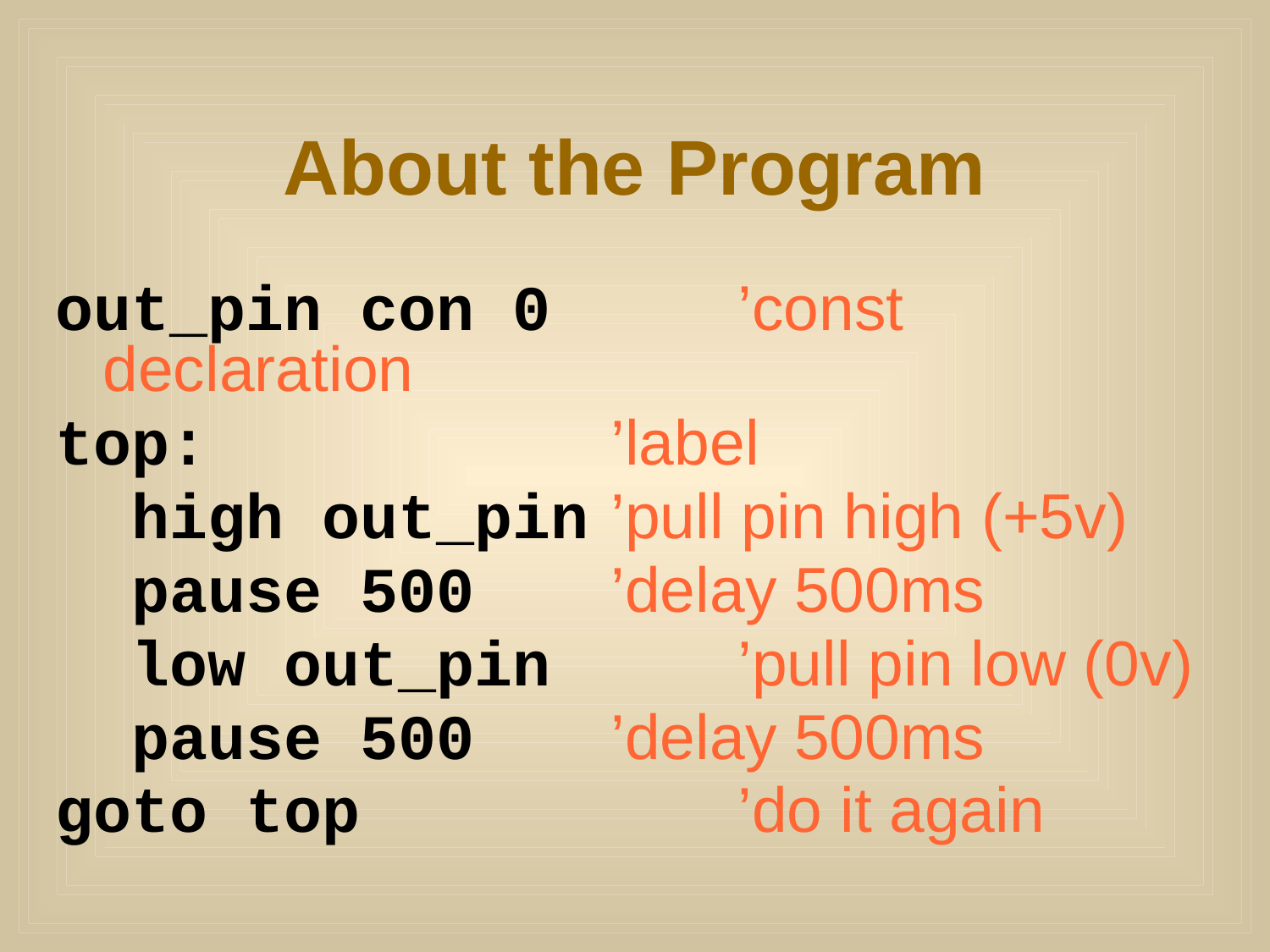

# About the Program
out_pin con 0		’const declaration
top:				’label
  high out_pin	’pull pin high (+5v)
  pause 500		’delay 500ms
  low out_pin		’pull pin low (0v)
  pause 500		’delay 500ms
goto top			’do it again